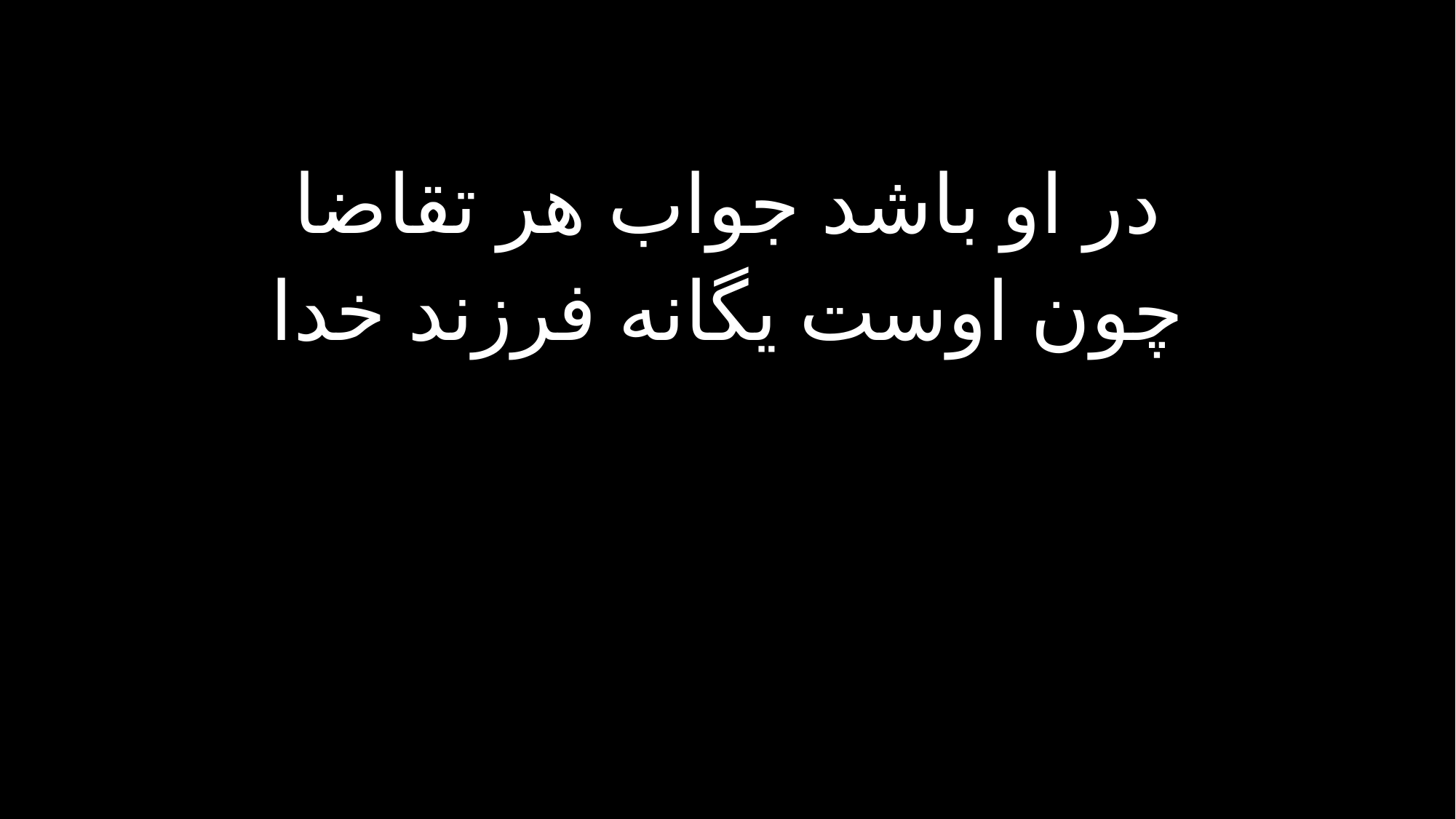

در او باشد جواب هر تقاضا

چون اوست یگانه فرزند خدا